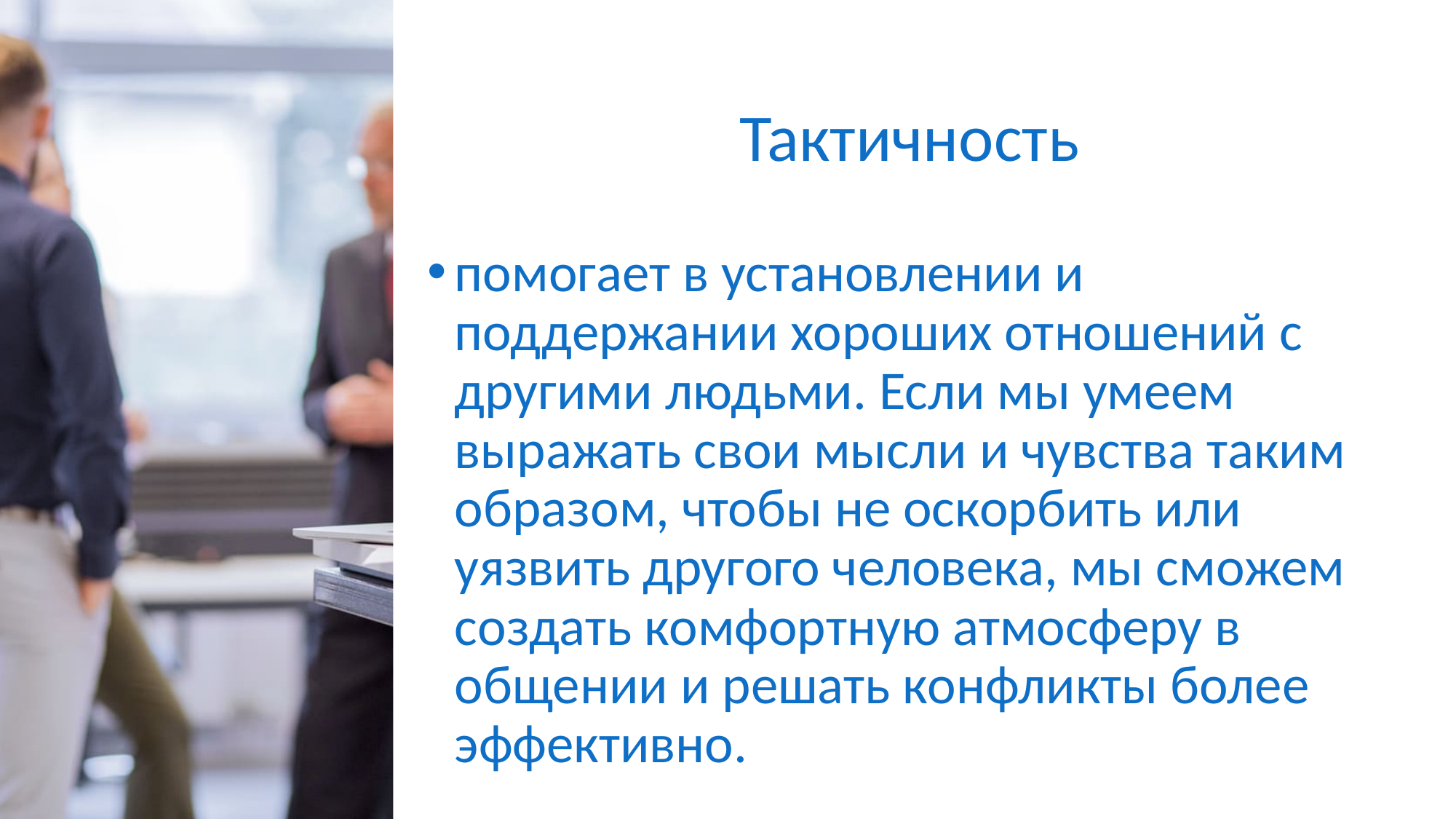

# Тактичность
помогает в установлении и поддержании хороших отношений с другими людьми. Если мы умеем выражать свои мысли и чувства таким образом, чтобы не оскорбить или уязвить другого человека, мы сможем создать комфортную атмосферу в общении и решать конфликты более эффективно.